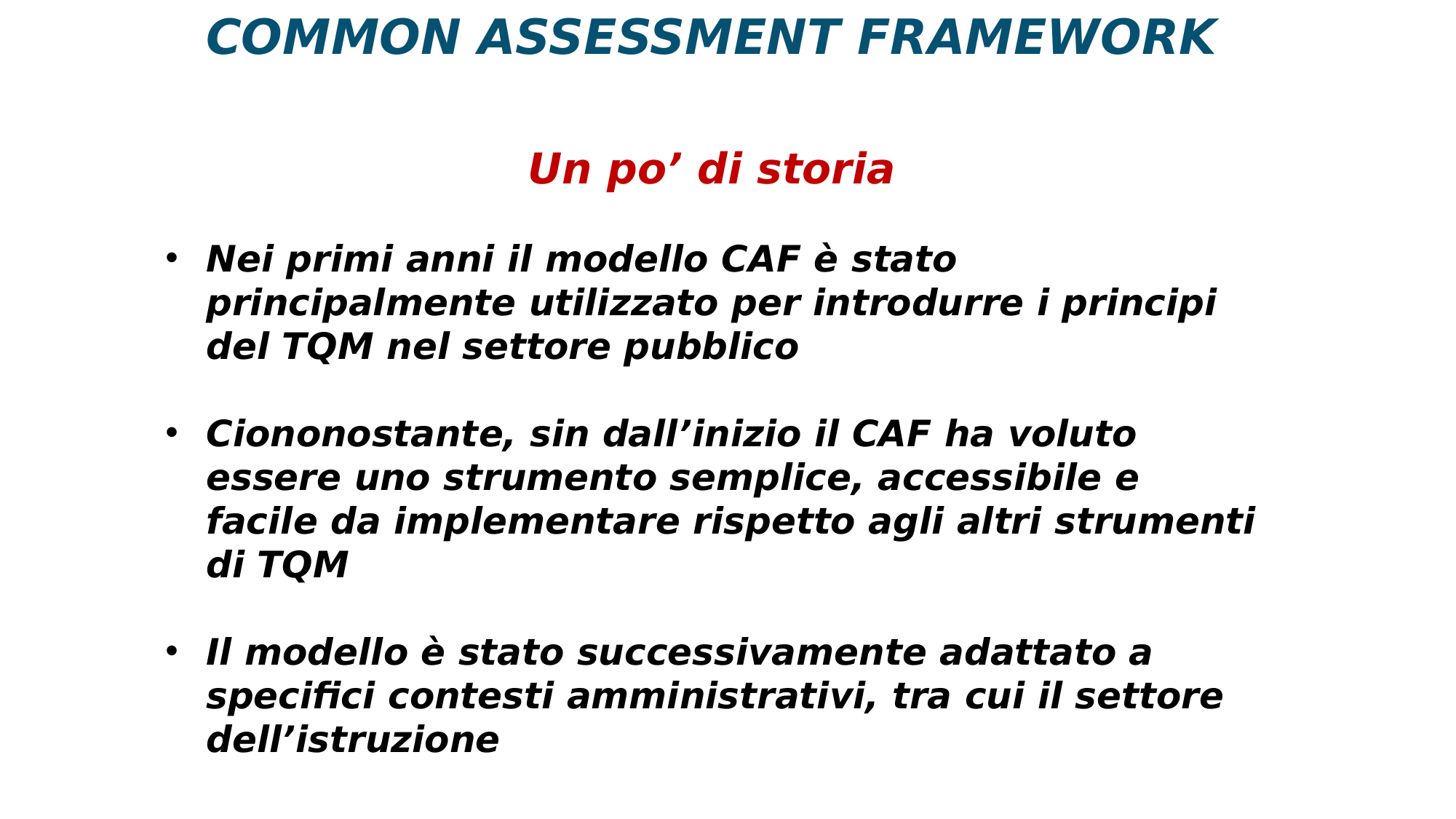

COMMON ASSESSMENT FRAMEWORK
Un po’ di storia

Nei primi anni il modello CAF è stato principalmente utilizzato per introdurre i principi del TQM nel settore pubblico

Ciononostante, sin dall’inizio il CAF ha voluto essere uno strumento semplice, accessibile e facile da implementare rispetto agli altri strumenti di TQM

Il modello è stato successivamente adattato a specifici contesti amministrativi, tra cui il settore dell’istruzione